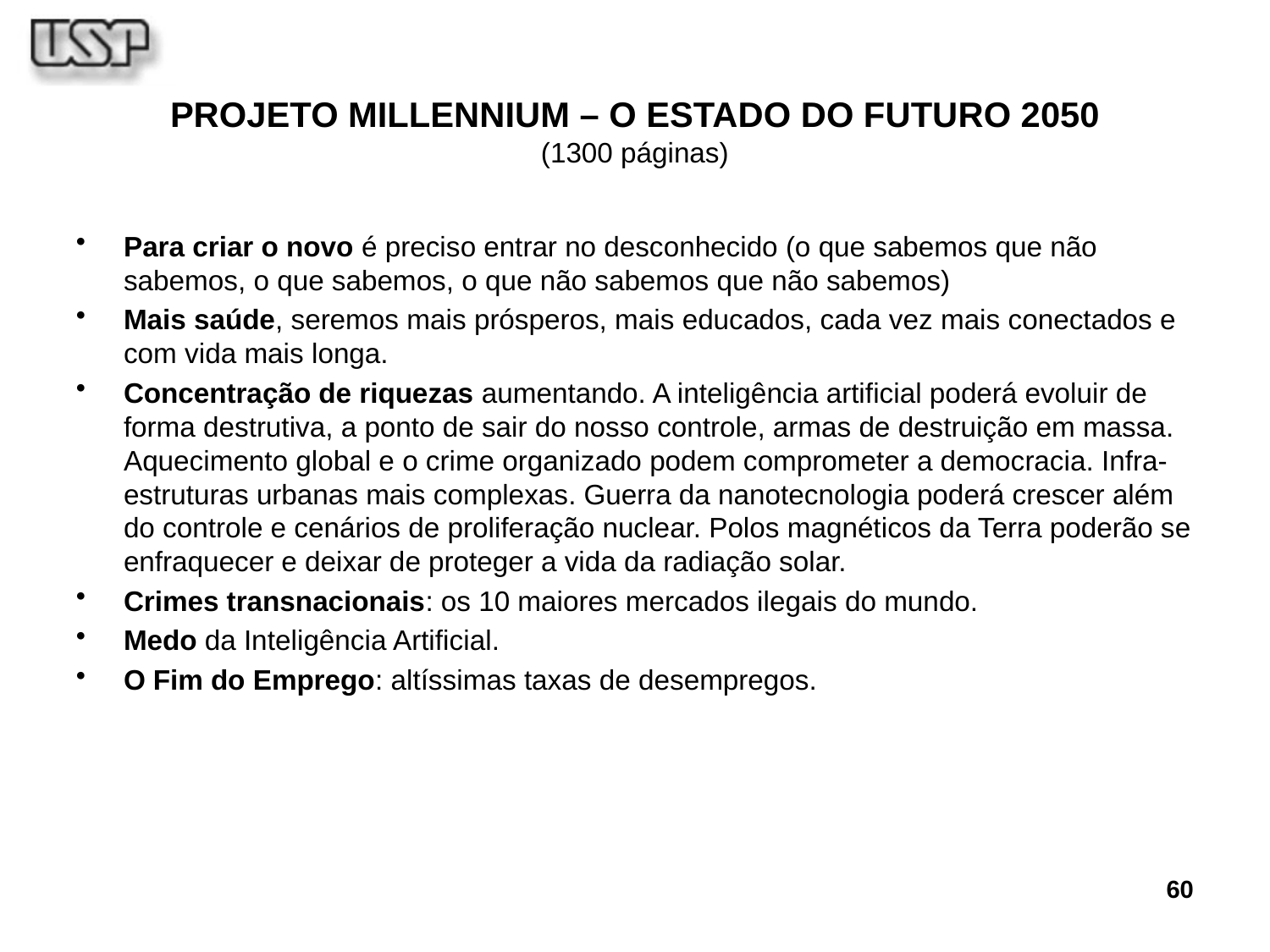

# PROJETO MILLENNIUM – O ESTADO DO FUTURO 2050 (1300 páginas)
Para criar o novo é preciso entrar no desconhecido (o que sabemos que não sabemos, o que sabemos, o que não sabemos que não sabemos)
Mais saúde, seremos mais prósperos, mais educados, cada vez mais conectados e com vida mais longa.
Concentração de riquezas aumentando. A inteligência artificial poderá evoluir de forma destrutiva, a ponto de sair do nosso controle, armas de destruição em massa. Aquecimento global e o crime organizado podem comprometer a democracia. Infra-estruturas urbanas mais complexas. Guerra da nanotecnologia poderá crescer além do controle e cenários de proliferação nuclear. Polos magnéticos da Terra poderão se enfraquecer e deixar de proteger a vida da radiação solar.
Crimes transnacionais: os 10 maiores mercados ilegais do mundo.
Medo da Inteligência Artificial.
O Fim do Emprego: altíssimas taxas de desempregos.
60